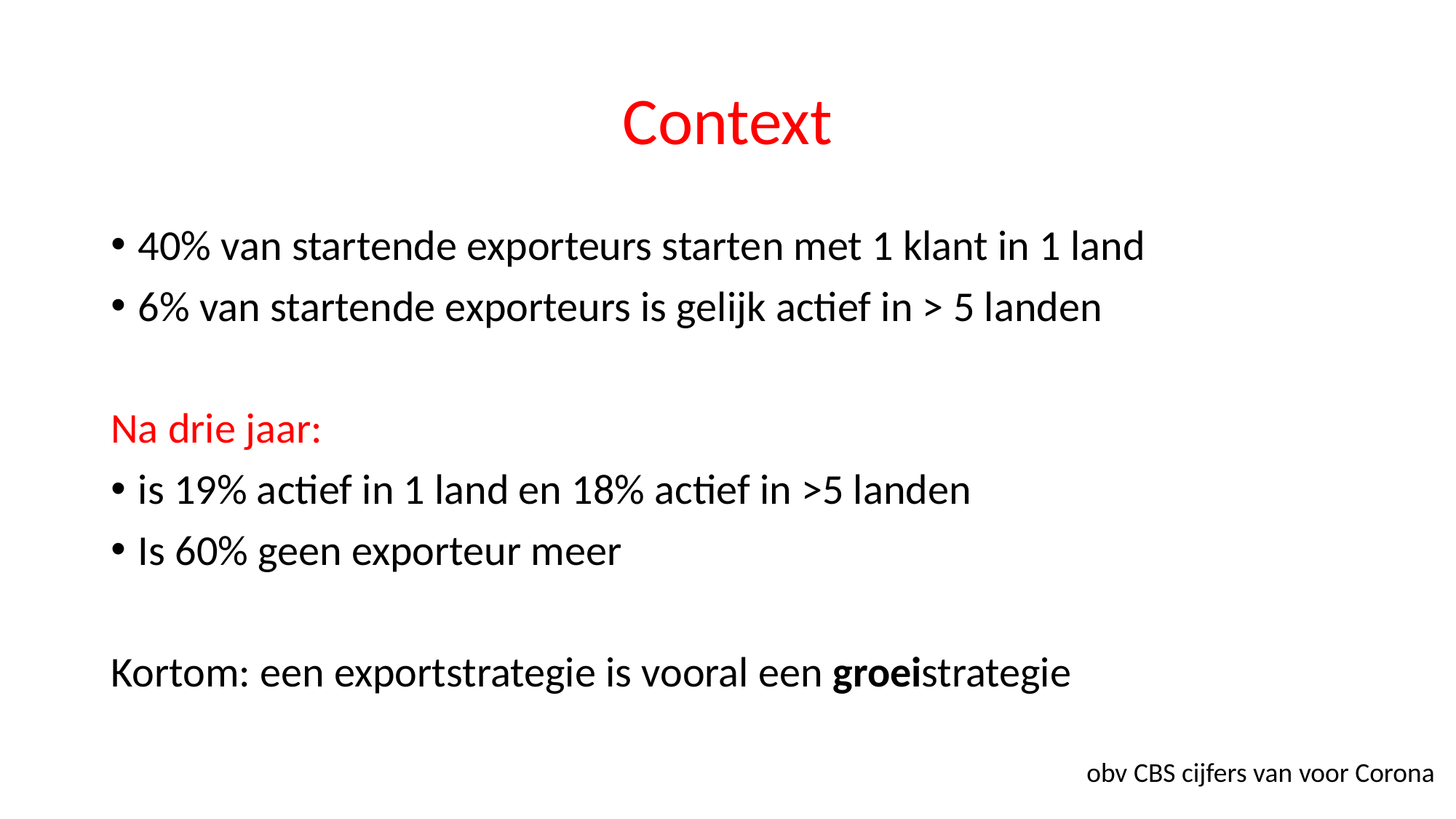

# Context
40% van startende exporteurs starten met 1 klant in 1 land
6% van startende exporteurs is gelijk actief in > 5 landen

Na drie jaar:
is 19% actief in 1 land en 18% actief in >5 landen
Is 60% geen exporteur meer

Kortom: een exportstrategie is vooral een groeistrategie

obv CBS cijfers van voor Corona